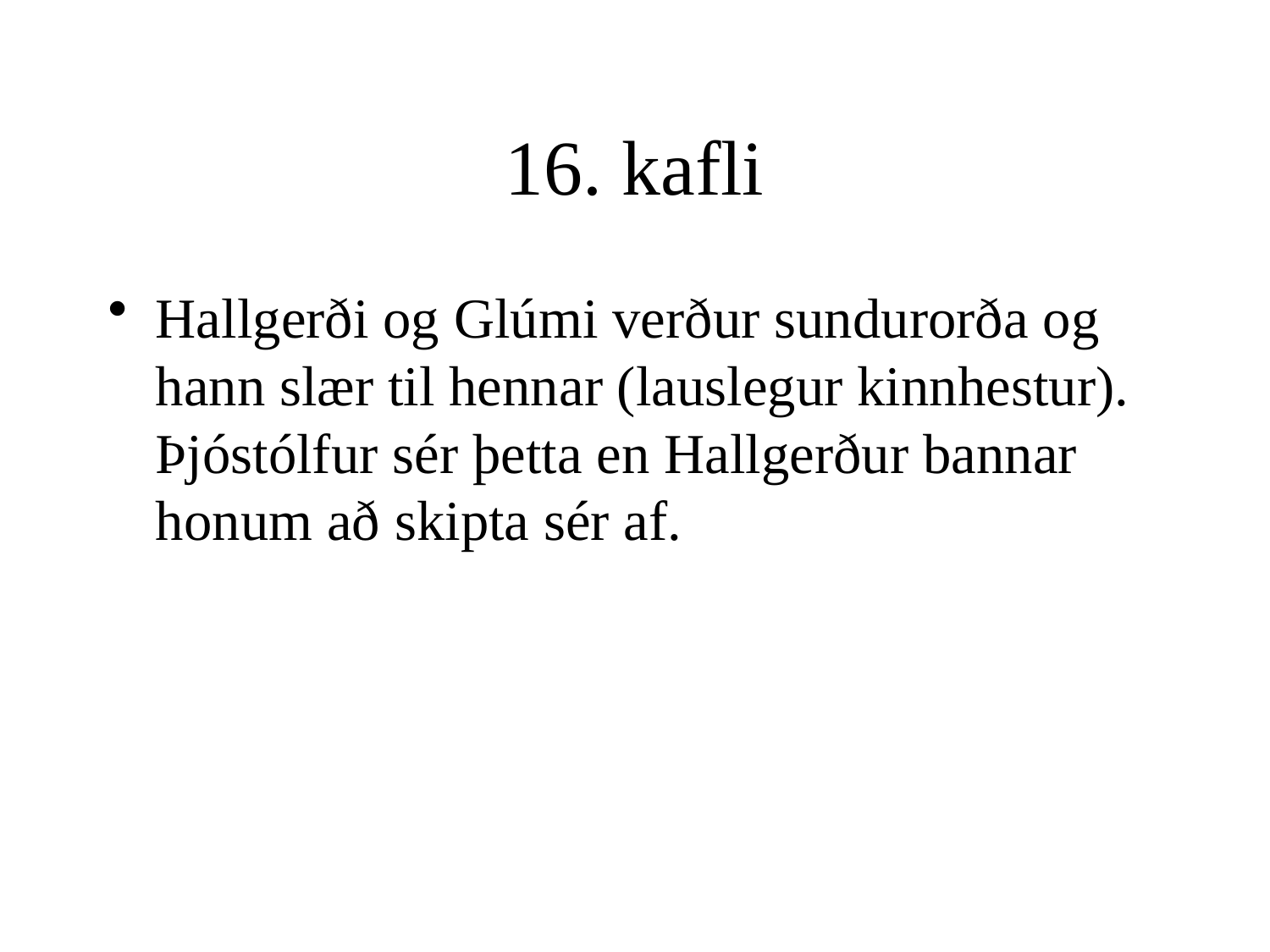

# 16. kafli
Hallgerði og Glúmi verður sundurorða og hann slær til hennar (lauslegur kinnhestur).  Þjóstólfur sér þetta en Hallgerður bannar honum að skipta sér af.